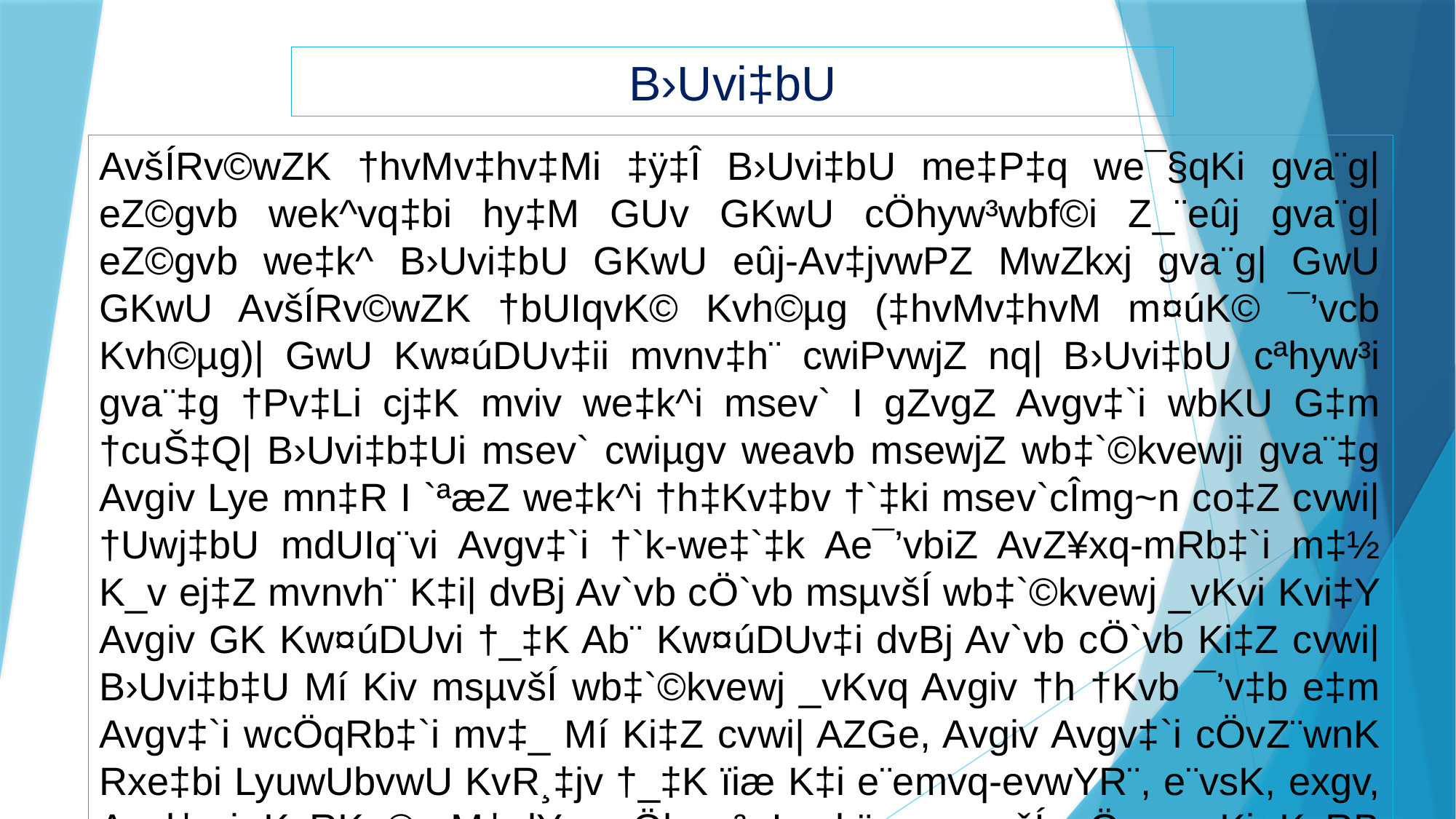

B›Uvi‡bU
AvšÍRv©wZK †hvMv‡hv‡Mi ‡ÿ‡Î B›Uvi‡bU me‡P‡q we¯§qKi gva¨g| eZ©gvb wek^vq‡bi hy‡M GUv GKwU cÖhyw³wbf©i Z_¨eûj gva¨g| eZ©gvb we‡k^ B›Uvi‡bU GKwU eûj-Av‡jvwPZ MwZkxj gva¨g| GwU GKwU AvšÍRv©wZK †bUIqvK© Kvh©µg (‡hvMv‡hvM m¤úK© ¯’vcb Kvh©µg)| GwU Kw¤úDUv‡ii mvnv‡h¨ cwiPvwjZ nq| B›Uvi‡bU cªhyw³i gva¨‡g †Pv‡Li cj‡K mviv we‡k^i msev` I gZvgZ Avgv‡`i wbKU G‡m †cuŠ‡Q| B›Uvi‡b‡Ui msev` cwiµgv weavb msewjZ wb‡`©kvewji gva¨‡g Avgiv Lye mn‡R I `ªæZ we‡k^i †h‡Kv‡bv †`‡ki msev`cÎmg~n co‡Z cvwi| †Uwj‡bU mdUIq¨vi Avgv‡`i †`k-we‡`‡k Ae¯’vbiZ AvZ¥xq-mRb‡`i m‡½ K_v ej‡Z mvnvh¨ K‡i| dvBj Av`vb cÖ`vb msµvšÍ wb‡`©kvewj _vKvi Kvi‡Y Avgiv GK Kw¤úDUvi †_‡K Ab¨ Kw¤úDUv‡i dvBj Av`vb cÖ`vb Ki‡Z cvwi| B›Uvi‡b‡U Mí Kiv msµvšÍ wb‡`©kvewj _vKvq Avgiv †h †Kvb ¯’v‡b e‡m Avgv‡`i wcÖqRb‡`i mv‡_ Mí Ki‡Z cvwi| AZGe, Avgiv Avgv‡`i cÖvZ¨wnK Rxe‡bi LyuwUbvwU KvR¸‡jv †_‡K ïiæ K‡i e¨emvq-evwYR¨, e¨vsK, exgv, Awd‡mi KvRKg©, M‡elYv, cÖhyw³ I wkÿv msµvšÍ cÖvq mKj KvRB B›Uvi‡b‡Ui gva¨‡g mgvav Ki‡Z cvwi| evsjv‡`‡ki cÖ‡Z¨KwU †RjvB B‡Zvg‡a¨ B›Uvi‡bU Kg©m~wPi AvIZvq G‡m †M‡Q| B›Uvi‡bU DbœZ Rxeb I wek^ e¨e¯’vcbvi GKwU Awe‡”Q`¨ A½| A`~i fwel¨‡Z B›Uvi‡b‡Ui myweav we‡k^I †ewkifvM gvby‡li wbKU †cŠuQ‡e Ges gvby‡li Rxeb AviI myLgq I mg„× n‡e|